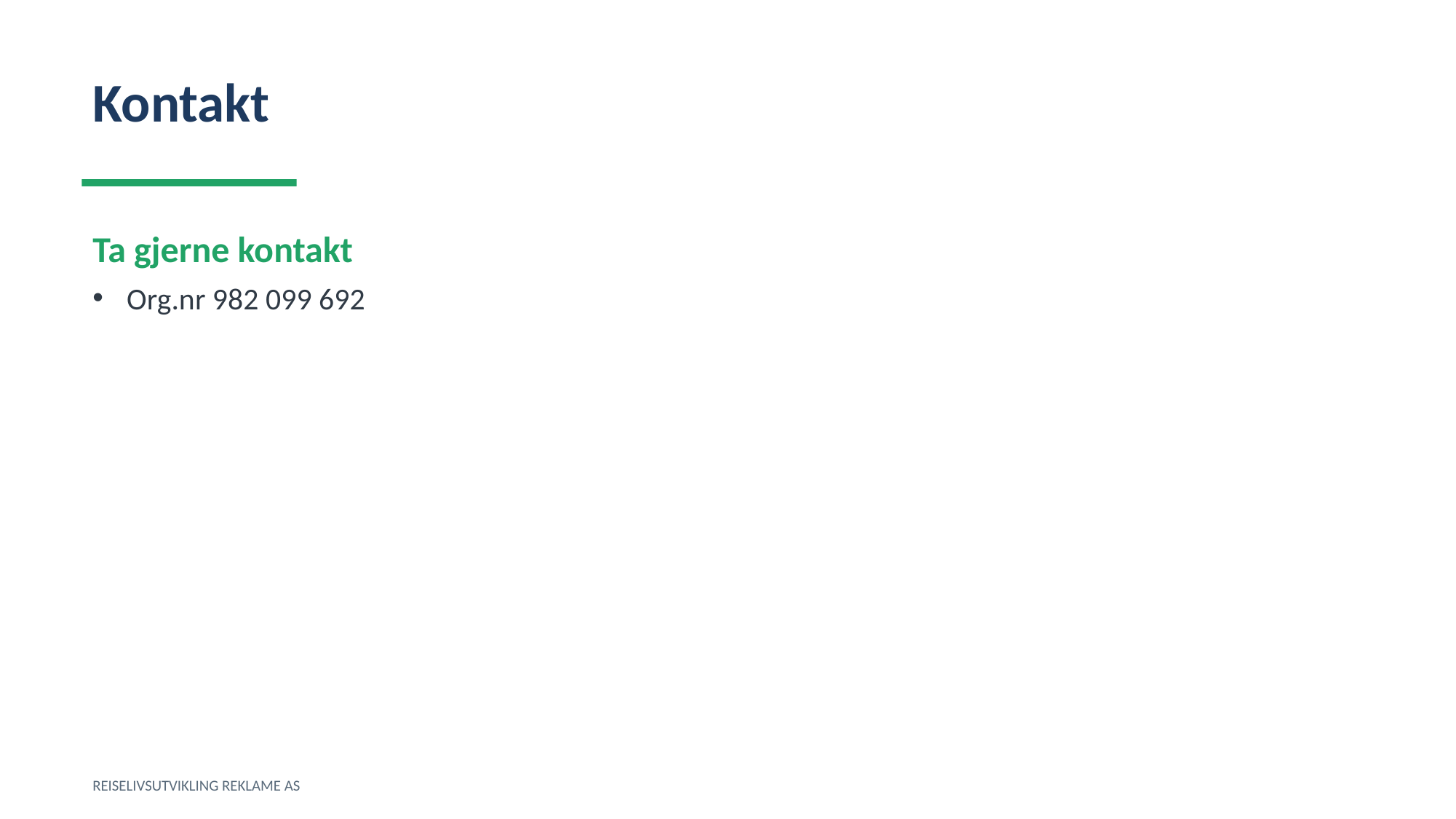

Kontakt

Ta gjerne kontakt
Org.nr 982 099 692
REISELIVSUTVIKLING REKLAME AS